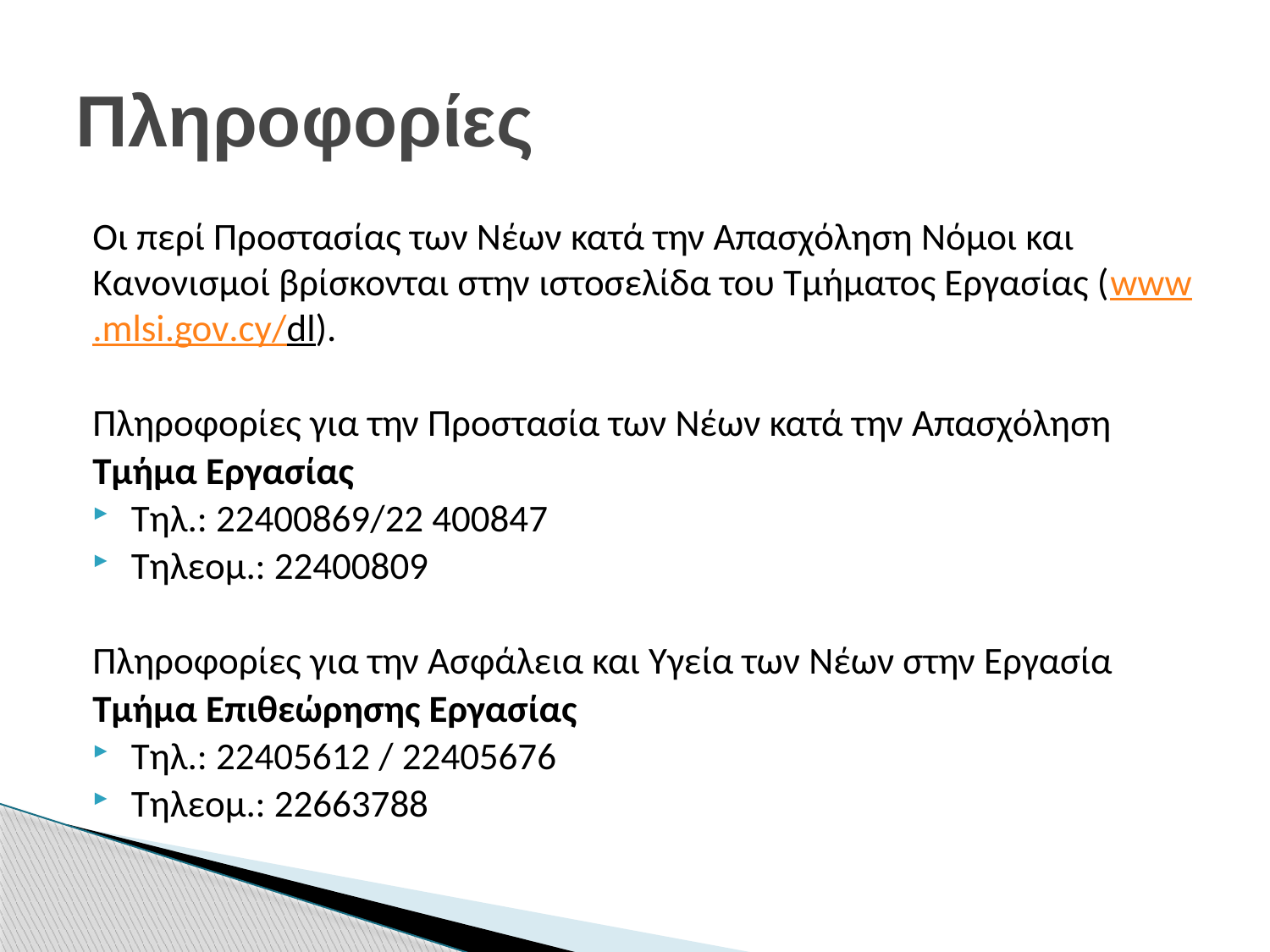

# Πληροφορίες
Οι περί Προστασίας των Νέων κατά την Απασχόληση Νόμοι και Κανονισμοί βρίσκονται στην ιστοσελίδα του Τμήματος Εργασίας (www.mlsi.gov.cy/dl).

Πληροφορίες για την Προστασία των Νέων κατά την Απασχόληση
Τμήμα Εργασίας
Τηλ.: 22400869/22 400847
Τηλεομ.: 22400809

Πληροφορίες για την Ασφάλεια και Υγεία των Νέων στην Εργασία
Τμήμα Επιθεώρησης Εργασίας
Τηλ.: 22405612 / 22405676
Τηλεομ.: 22663788